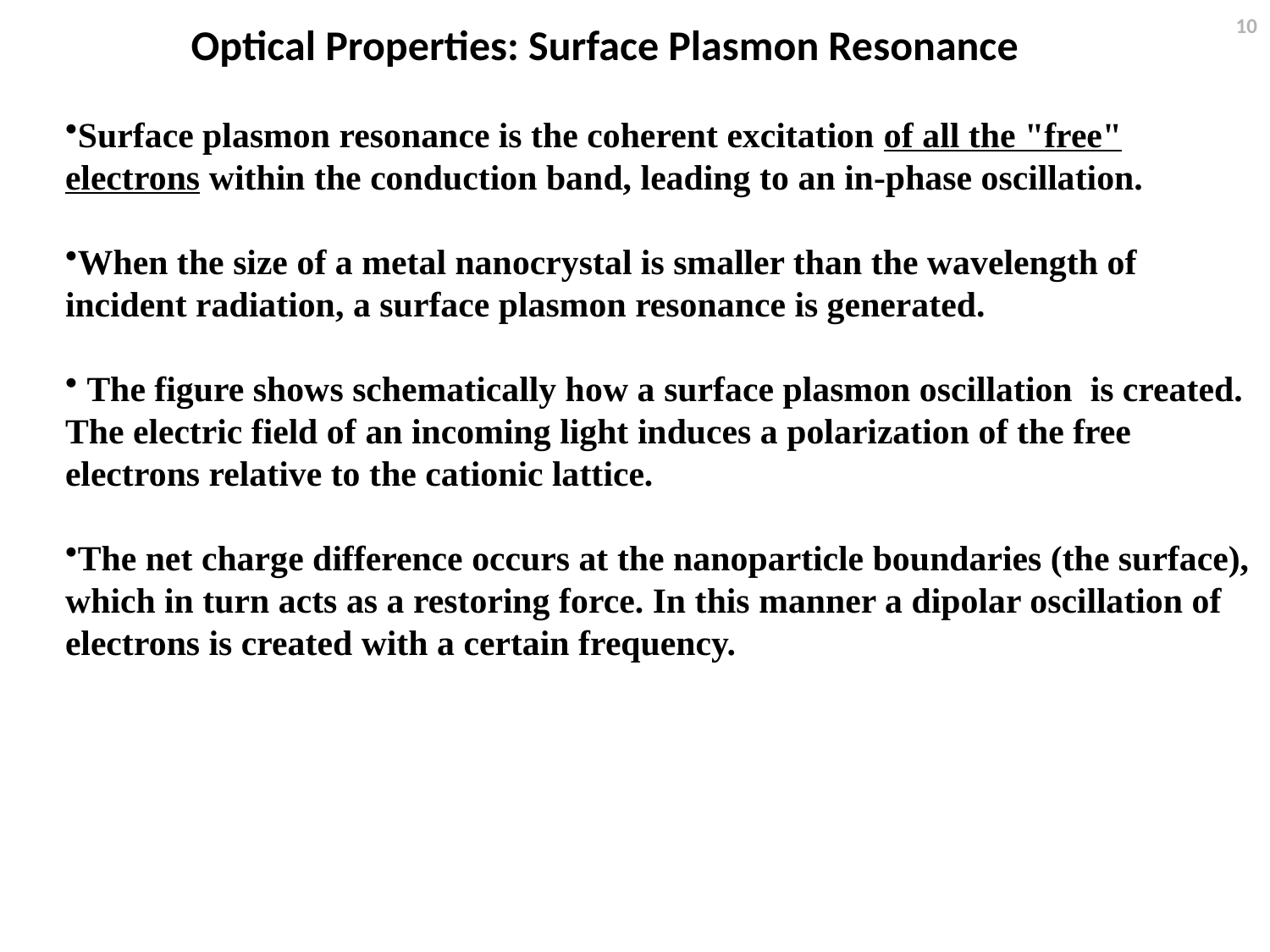

10
Optical Properties: Surface Plasmon Resonance
Surface plasmon resonance is the coherent excitation of all the "free" electrons within the conduction band, leading to an in-phase oscillation.

When the size of a metal nanocrystal is smaller than the wavelength of incident radiation, a surface plasmon resonance is generated.

 The figure shows schematically how a surface plasmon oscillation  is created. The electric field of an incoming light induces a polarization of the free electrons relative to the cationic lattice.

The net charge difference occurs at the nanoparticle boundaries (the surface), which in turn acts as a restoring force. In this manner a dipolar oscillation of electrons is created with a certain frequency.